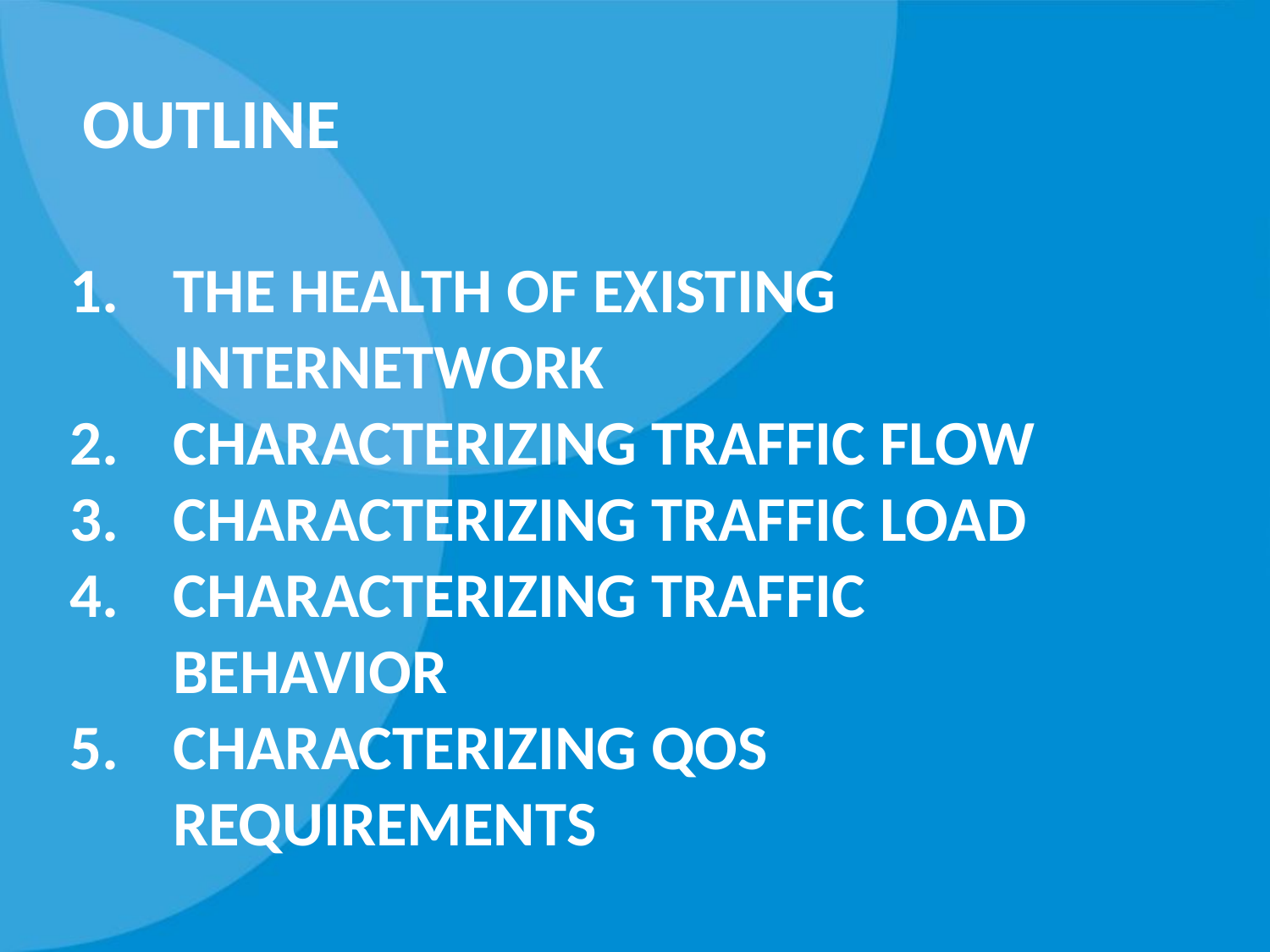

# Outline
The health of existing internetwork
Characterizing traffic flow
Characterizing traffic load
Characterizing traffic behavior
Characterizing qoS Requirements